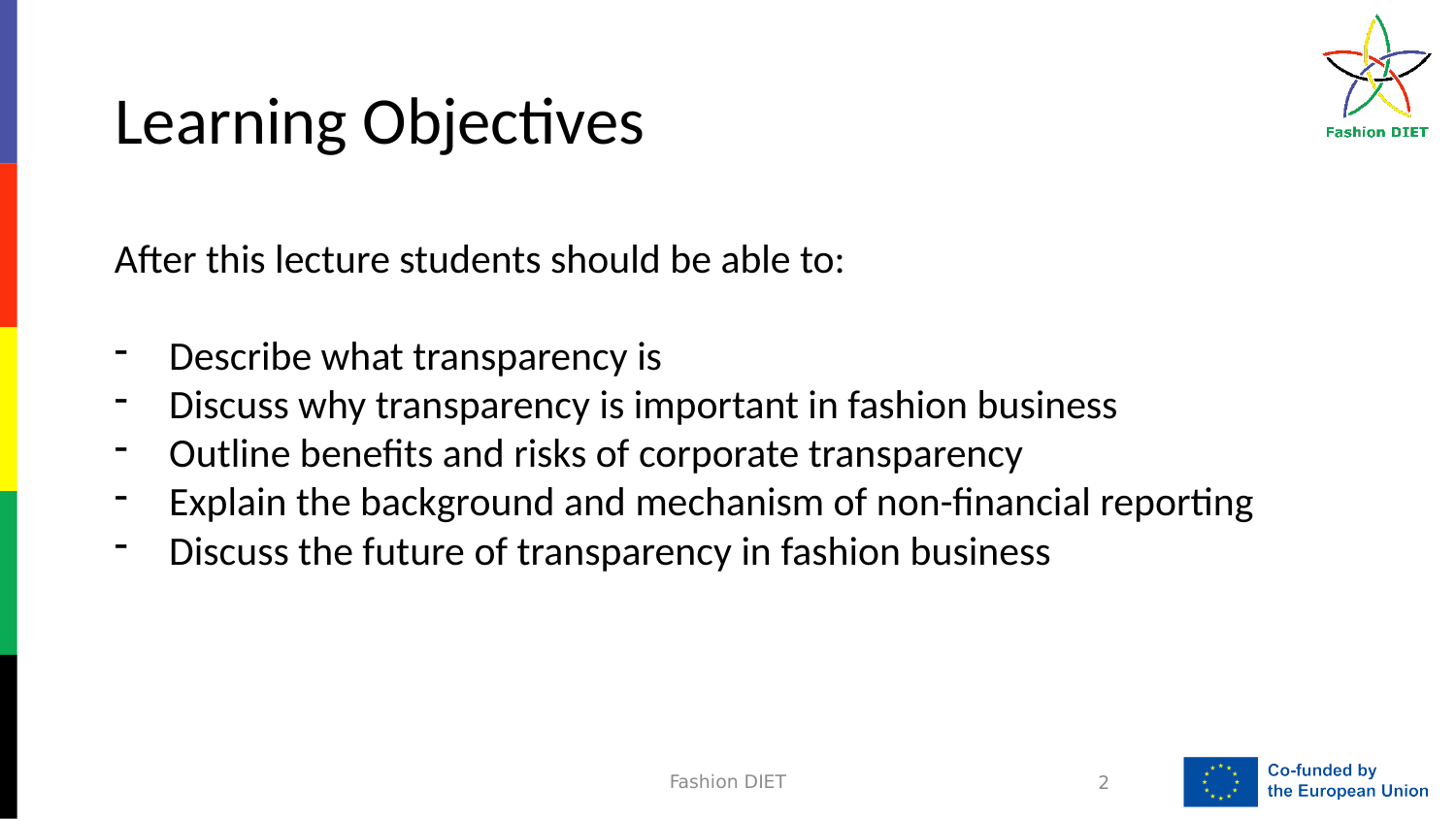

# Learning Objectives
After this lecture students should be able to:

Describe what transparency is
Discuss why transparency is important in fashion business
Outline benefits and risks of corporate transparency
Explain the background and mechanism of non-financial reporting
Discuss the future of transparency in fashion business
Fashion DIET
2